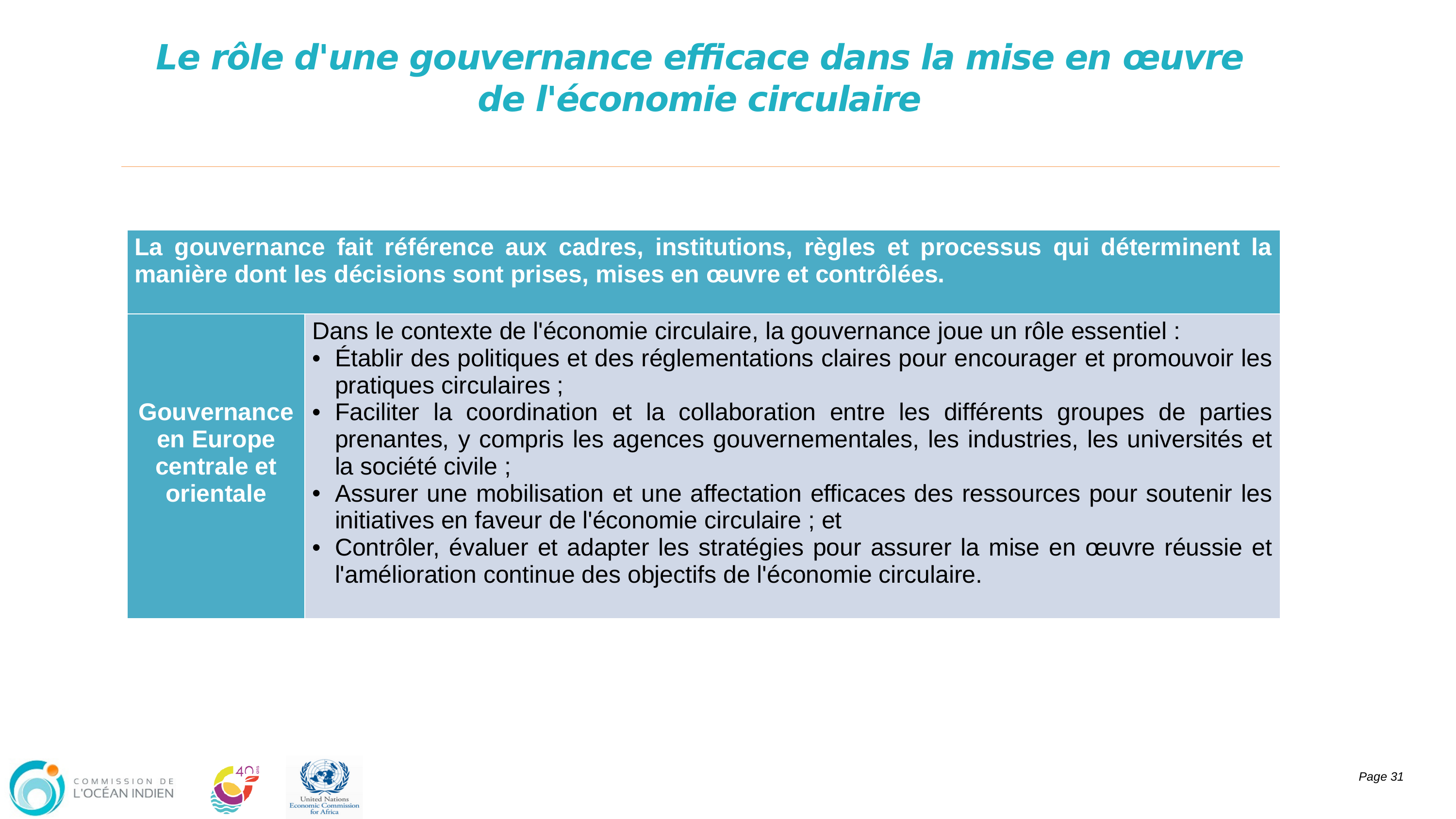

# Le rôle d'une gouvernance efficace dans la mise en œuvre de l'économie circulaire
| La gouvernance fait référence aux cadres, institutions, règles et processus qui déterminent la manière dont les décisions sont prises, mises en œuvre et contrôlées. |  |
| --- | --- |
| Gouvernance en Europe centrale et orientale | Dans le contexte de l'économie circulaire, la gouvernance joue un rôle essentiel : Établir des politiques et des réglementations claires pour encourager et promouvoir les pratiques circulaires ; Faciliter la coordination et la collaboration entre les différents groupes de parties prenantes, y compris les agences gouvernementales, les industries, les universités et la société civile ; Assurer une mobilisation et une affectation efficaces des ressources pour soutenir les initiatives en faveur de l'économie circulaire ; et Contrôler, évaluer et adapter les stratégies pour assurer la mise en œuvre réussie et l'amélioration continue des objectifs de l'économie circulaire. |

Page 31